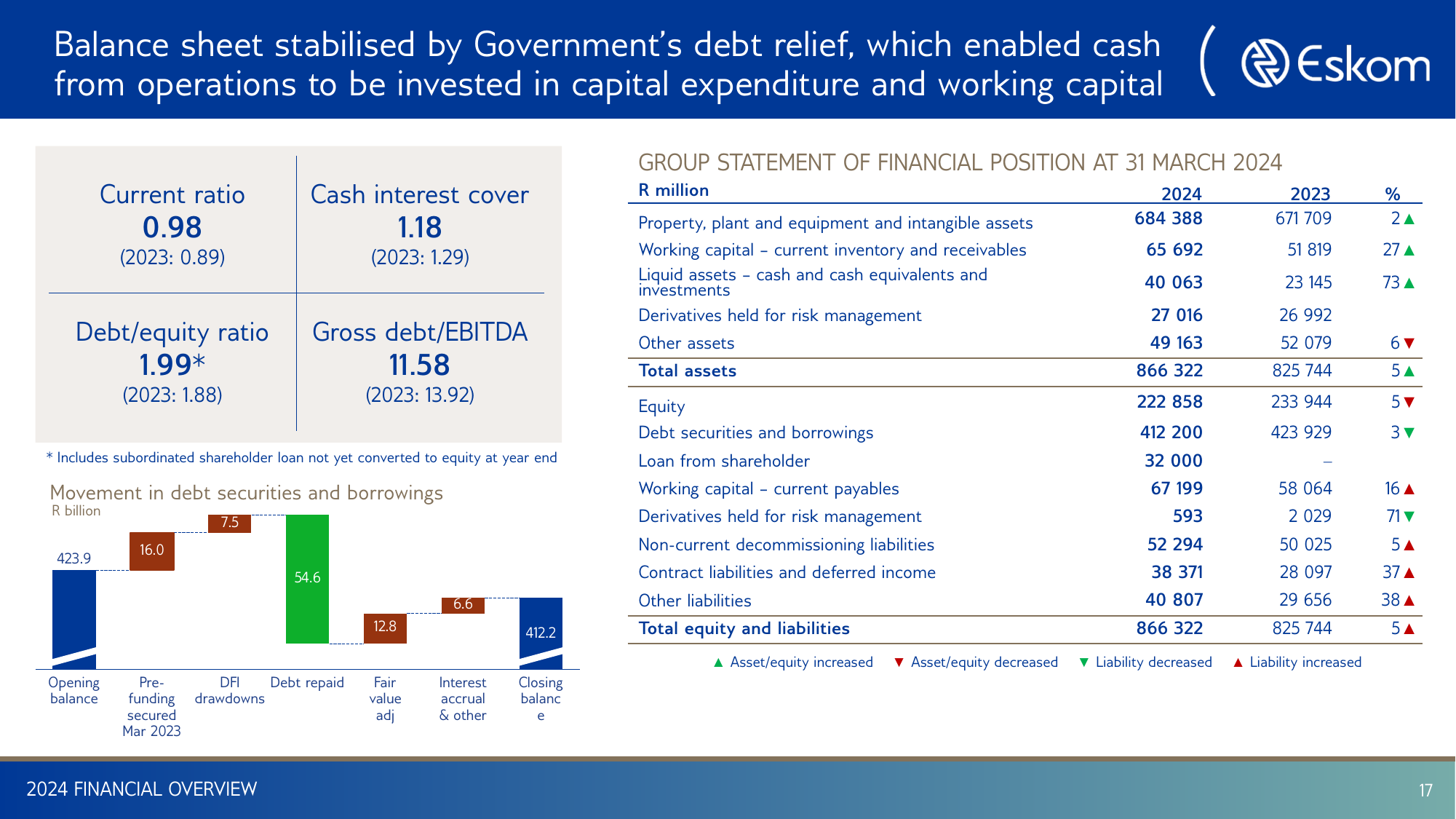

# Balance sheet stabilised by Government’s debt relief, which enabled cash from operations to be invested in capital expenditure and working capital
GROUP STATEMENT OF FINANCIAL POSITION AT 31 MARCH 2024

| R million | 2024 | 2023 | % |
| --- | --- | --- | --- |
| Property, plant and equipment and intangible assets | 684 388 | 671 709 | 2▲ |
| Working capital – current inventory and receivables | 65 692 | 51 819 | 27▲ |
| Liquid assets – cash and cash equivalents and investments | 40 063 | 23 145 | 73▲ |
| Derivatives held for risk management | 27 016 | 26 992 |  |
| Other assets | 49 163 | 52 079 | 6▼ |
| Total assets | 866 322 | 825 744 | 5▲ |
| Equity | 222 858 | 233 944 | 5▼ |
| Debt securities and borrowings | 412 200 | 423 929 | 3▼ |
| Loan from shareholder | 32 000 | – |  |
| Working capital – current payables | 67 199 | 58 064 | 16▲ |
| Derivatives held for risk management | 593 | 2 029 | 71▼ |
| Non-current decommissioning liabilities | 52 294 | 50 025 | 5▲ |
| Contract liabilities and deferred income | 38 371 | 28 097 | 37▲ |
| Other liabilities | 40 807 | 29 656 | 38▲ |
| Total equity and liabilities | 866 322 | 825 744 | 5▲ |
| Current ratio 0.98 (2023: 0.89) | Cash interest cover 1.18 (2023: 1.29) |
| --- | --- |
| Debt/equity ratio 1.99\* (2023: 1.88) | Gross debt/EBITDA 11.58 (2023: 13.92) |
* Includes subordinated shareholder loan not yet converted to equity at year end
Movement in debt securities and borrowings

### Chart

| Category |  |  |
|---|---|---|
R billion
423.9
412.2
▲ Asset/equity increased    ▼ Asset/equity decreased    ▼ Liability decreased    ▲ Liability increased

Opening balance
Pre-funding secured Mar 2023
DFI drawdowns
Debt repaid
Fair value adj
Interest accrual & other
Closing balance
17
2024 FINANCIAL OVERVIEW